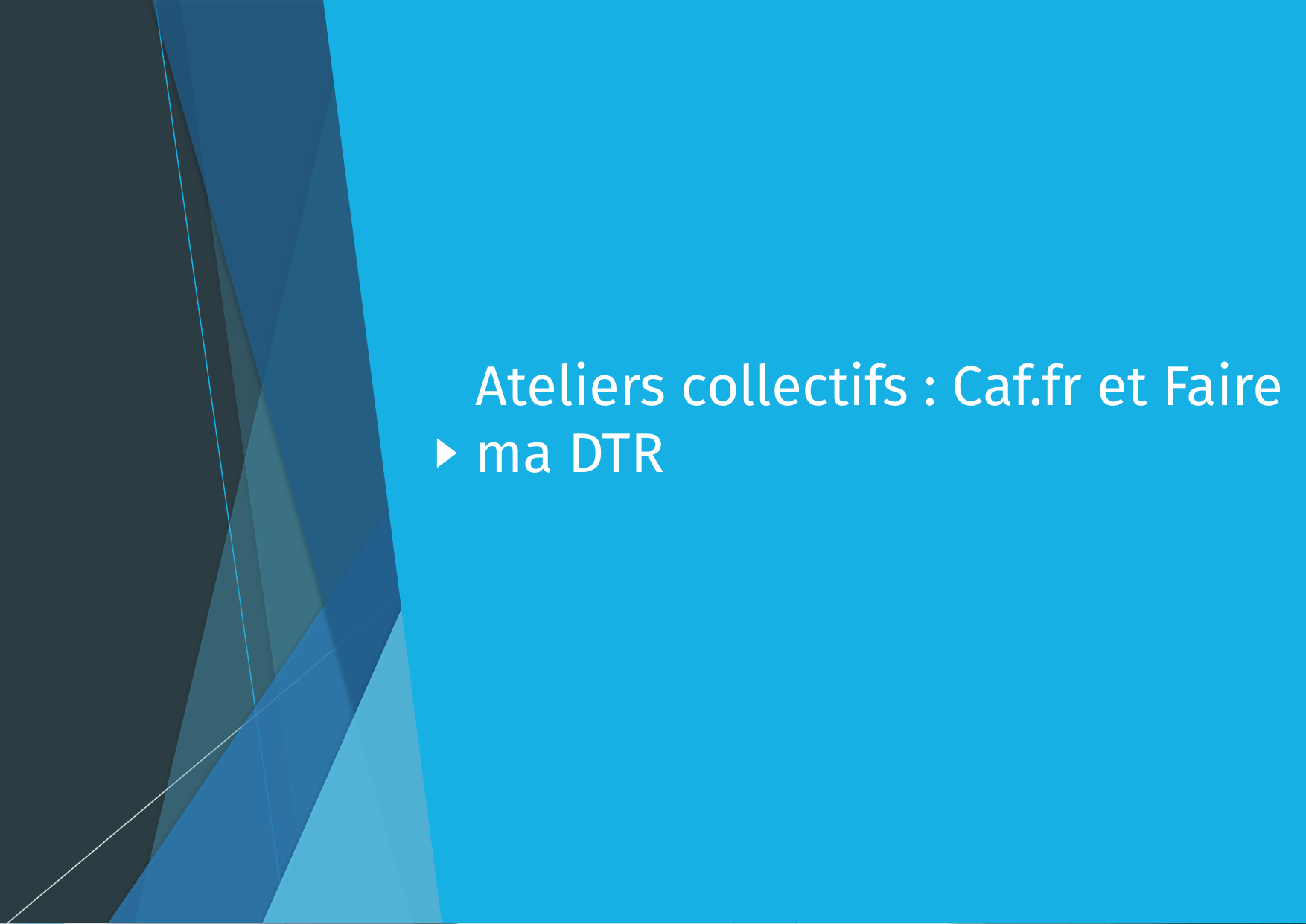

# Ateliers collectifs : Caf.fr et Faire ma DTR